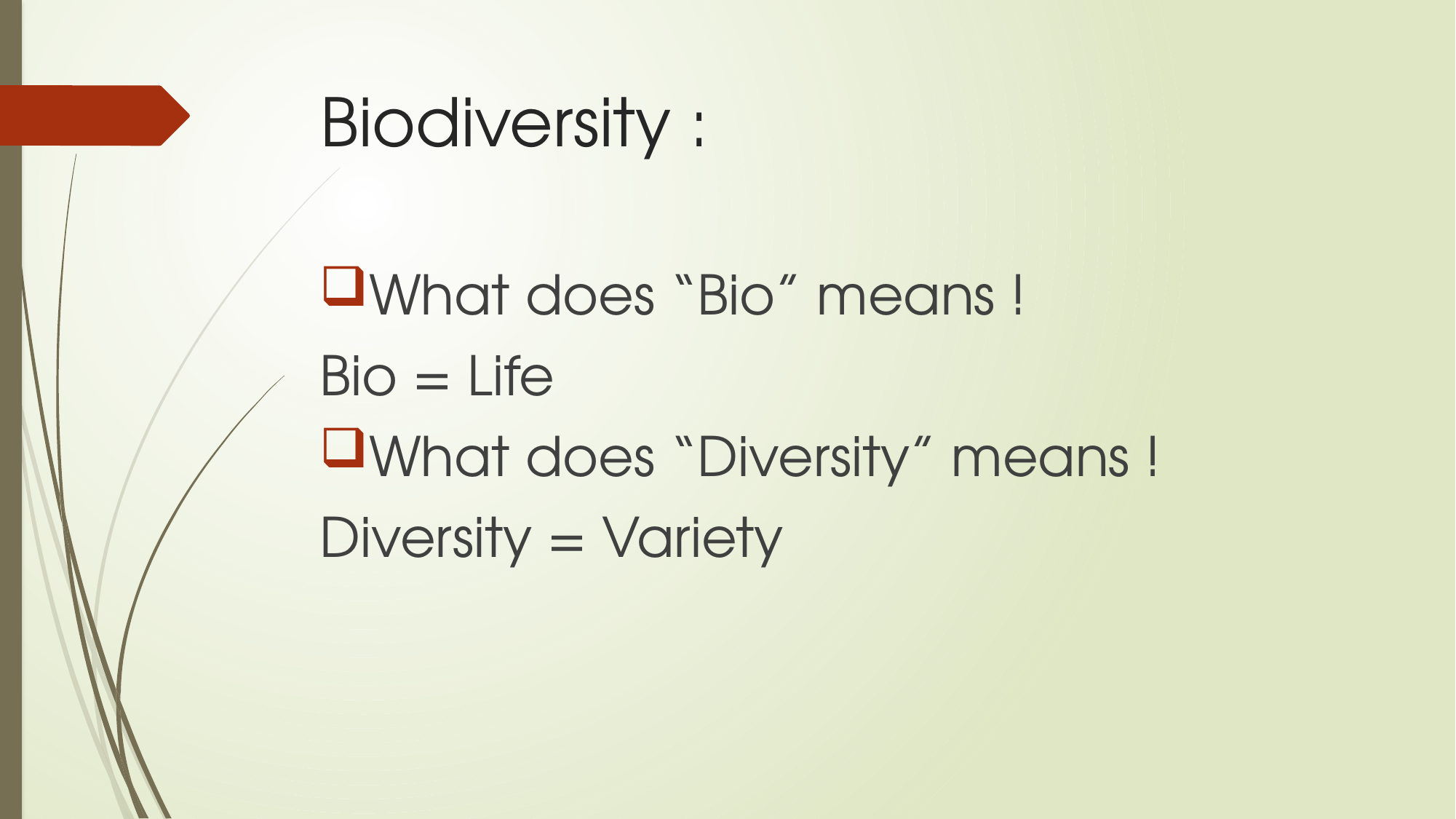

# Biodiversity :
What does “Bio” means !
Bio = Life
What does “Diversity” means !
Diversity = Variety